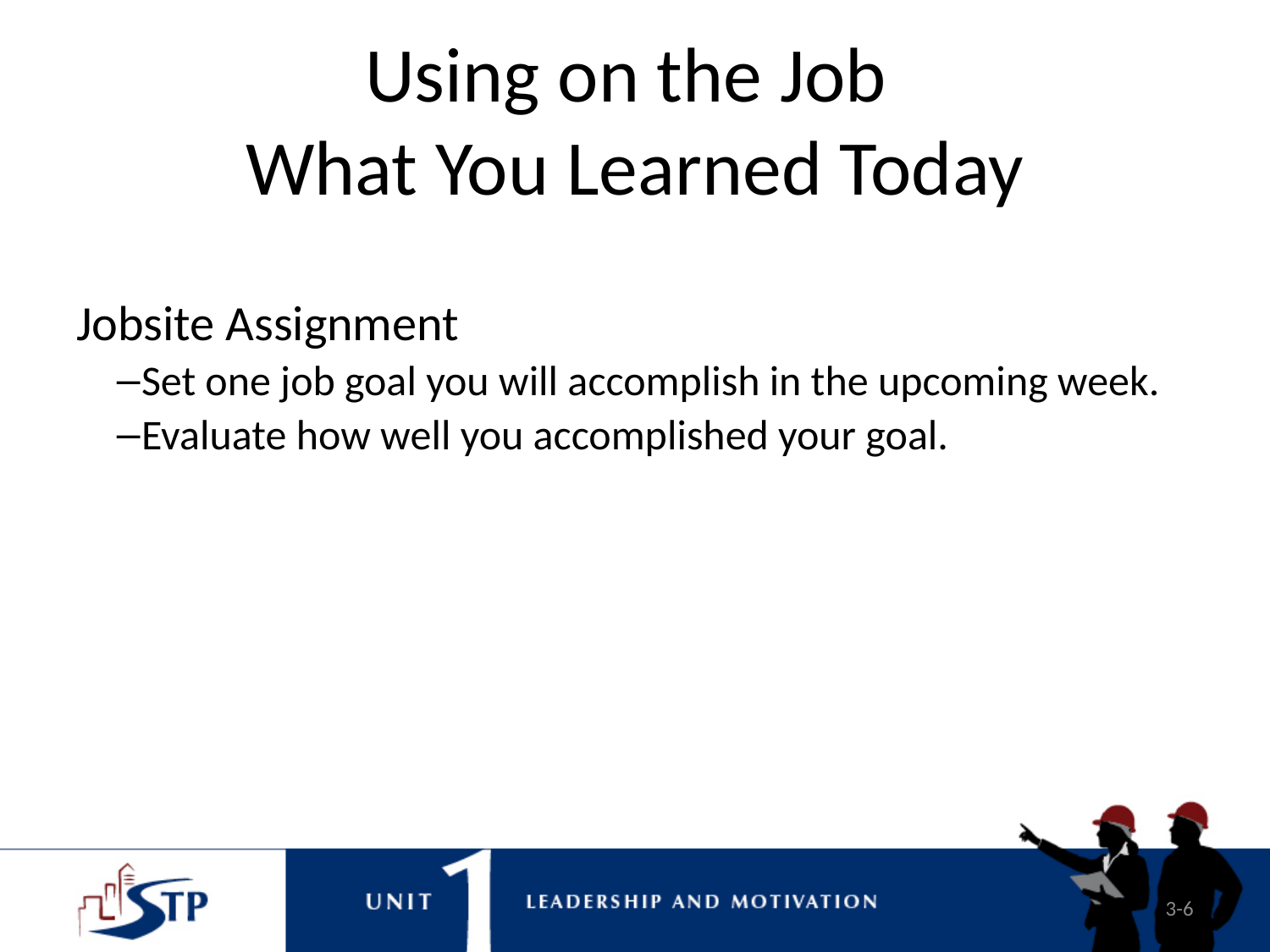

# Using on the Job What You Learned Today

Jobsite Assignment
Set one job goal you will accomplish in the upcoming week.
Evaluate how well you accomplished your goal.

3-6